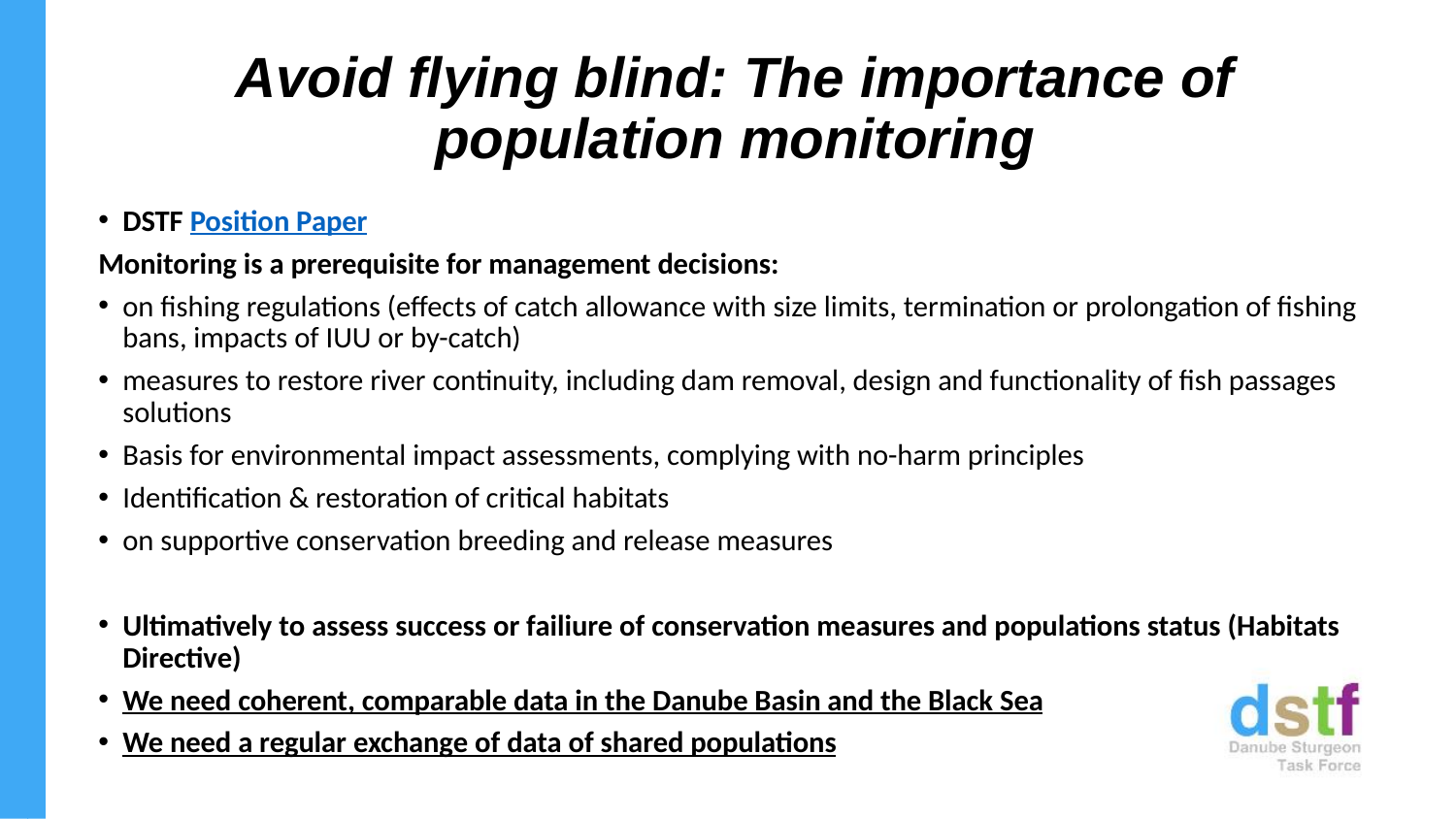

# Avoid flying blind: The importance of population monitoring
DSTF Position Paper
Monitoring is a prerequisite for management decisions:
on fishing regulations (effects of catch allowance with size limits, termination or prolongation of fishing bans, impacts of IUU or by-catch)
measures to restore river continuity, including dam removal, design and functionality of fish passages solutions
Basis for environmental impact assessments, complying with no-harm principles
Identification & restoration of critical habitats
on supportive conservation breeding and release measures

Ultimatively to assess success or failiure of conservation measures and populations status (Habitats Directive)
We need coherent, comparable data in the Danube Basin and the Black Sea
We need a regular exchange of data of shared populations